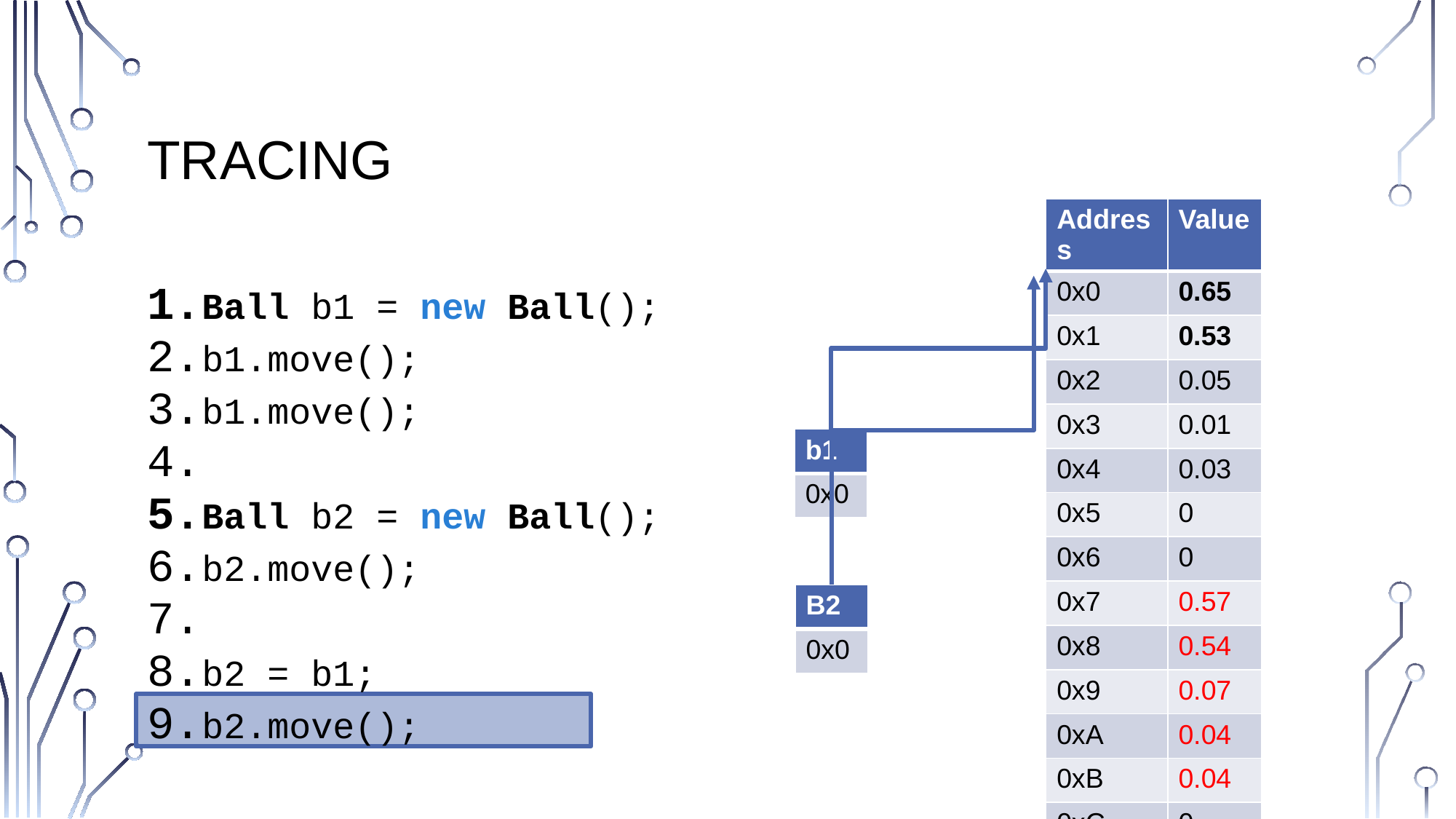

# Tracing
| Address | Value |
| --- | --- |
| 0x0 | 0.65 |
| 0x1 | 0.53 |
| 0x2 | 0.05 |
| 0x3 | 0.01 |
| 0x4 | 0.03 |
| 0x5 | 0 |
| 0x6 | 0 |
| 0x7 | 0.57 |
| 0x8 | 0.54 |
| 0x9 | 0.07 |
| 0xA | 0.04 |
| 0xB | 0.04 |
| 0xC | 0 |
Ball b1 = new Ball();
b1.move();
b1.move();

Ball b2 = new Ball();
b2.move();

b2 = b1;
b2.move();

| b1 |
| --- |
| 0x0 |
| B2 |
| --- |
| 0x0 |